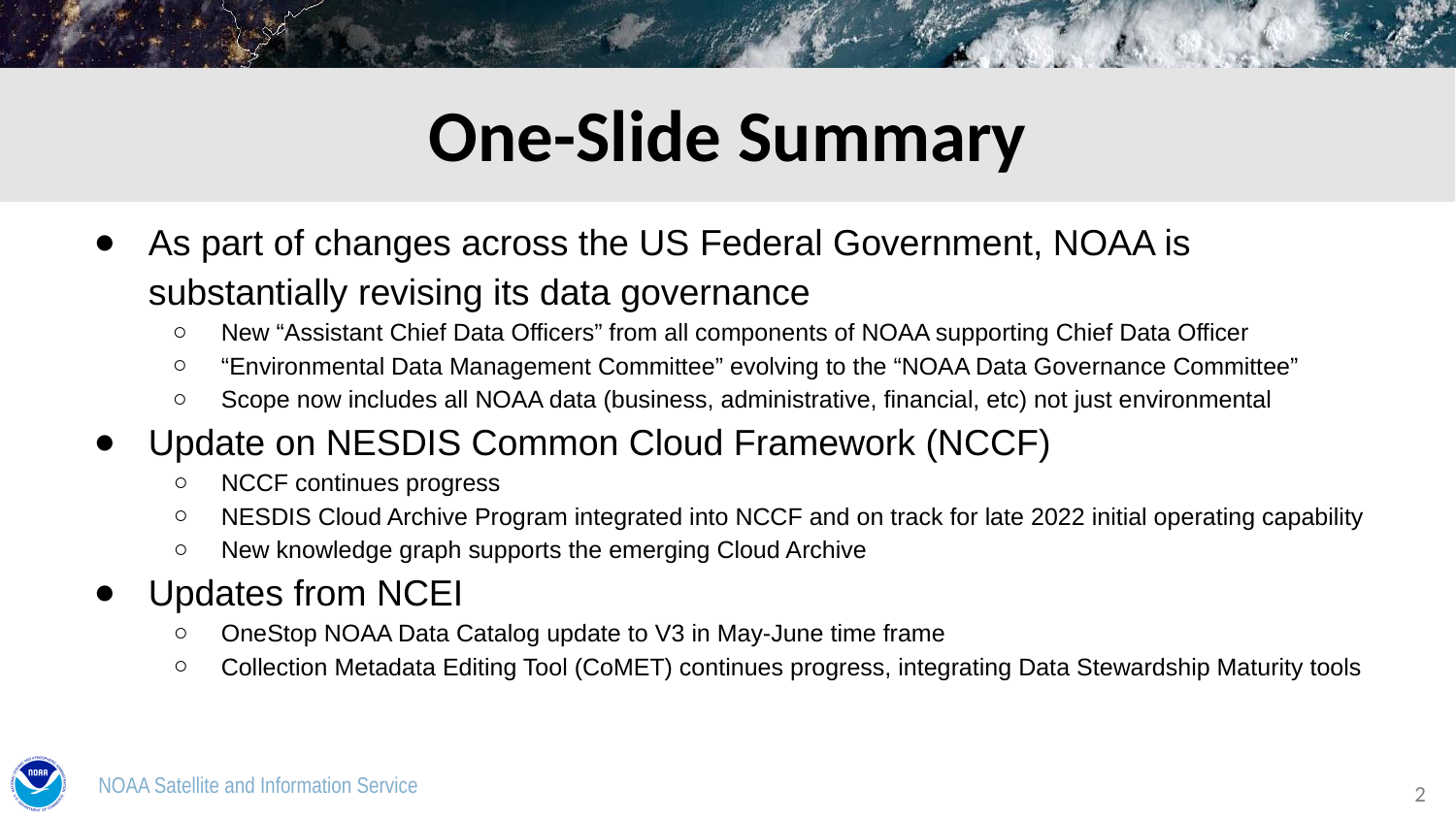

One-Slide Summary
As part of changes across the US Federal Government, NOAA is substantially revising its data governance
New “Assistant Chief Data Officers” from all components of NOAA supporting Chief Data Officer
“Environmental Data Management Committee” evolving to the “NOAA Data Governance Committee”
Scope now includes all NOAA data (business, administrative, financial, etc) not just environmental
Update on NESDIS Common Cloud Framework (NCCF)
NCCF continues progress
NESDIS Cloud Archive Program integrated into NCCF and on track for late 2022 initial operating capability
New knowledge graph supports the emerging Cloud Archive
Updates from NCEI
OneStop NOAA Data Catalog update to V3 in May-June time frame
Collection Metadata Editing Tool (CoMET) continues progress, integrating Data Stewardship Maturity tools